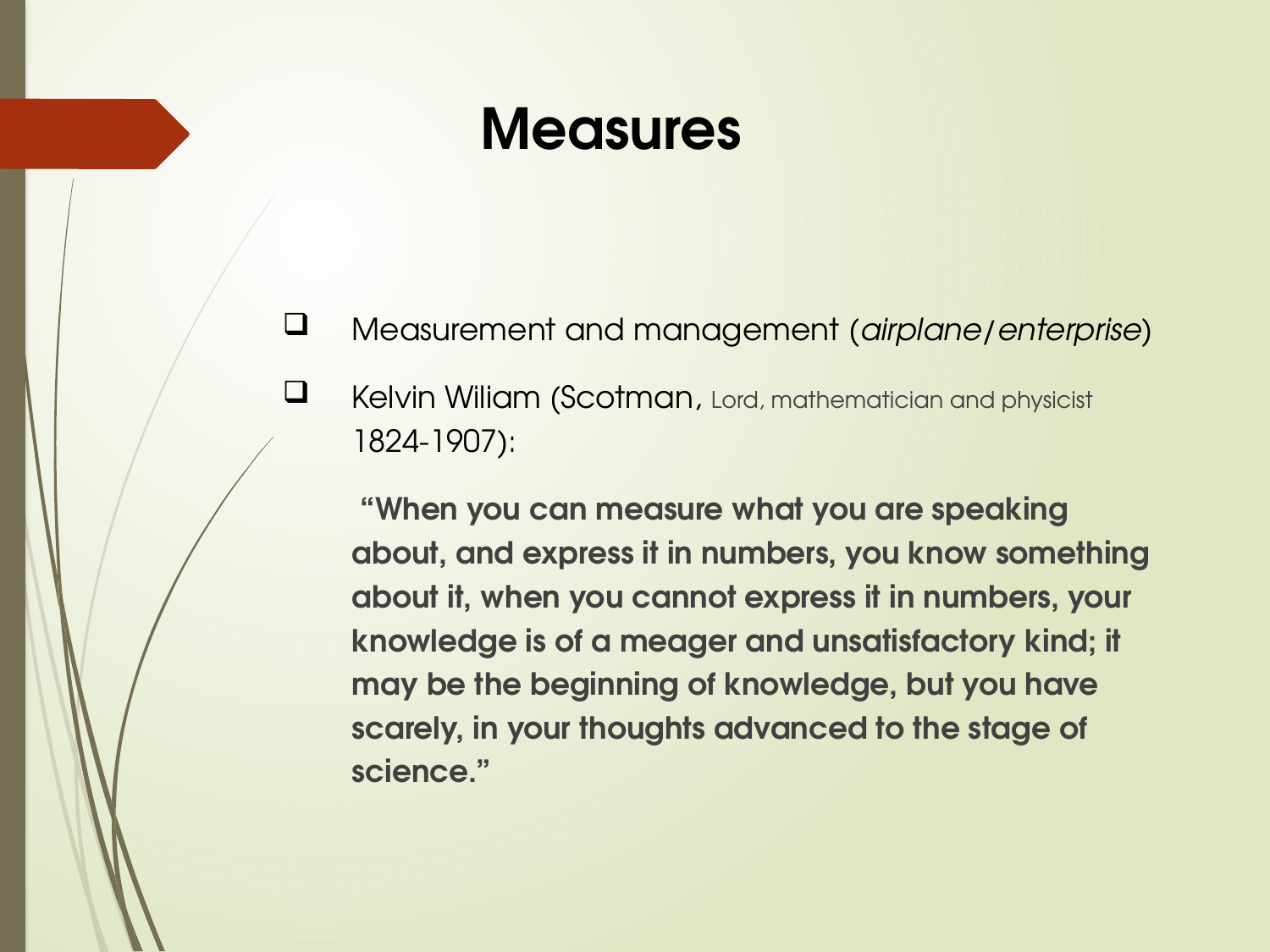

Measures
Measurement and management (airplane/enterprise)
Kelvin Wiliam (Scotman, Lord, mathematician and physicist 1824-1907):
	 “When you can measure what you are speaking about, and express it in numbers, you know something about it, when you cannot express it in numbers, your knowledge is of a meager and unsatisfactory kind; it may be the beginning of knowledge, but you have scarely, in your thoughts advanced to the stage of science.”